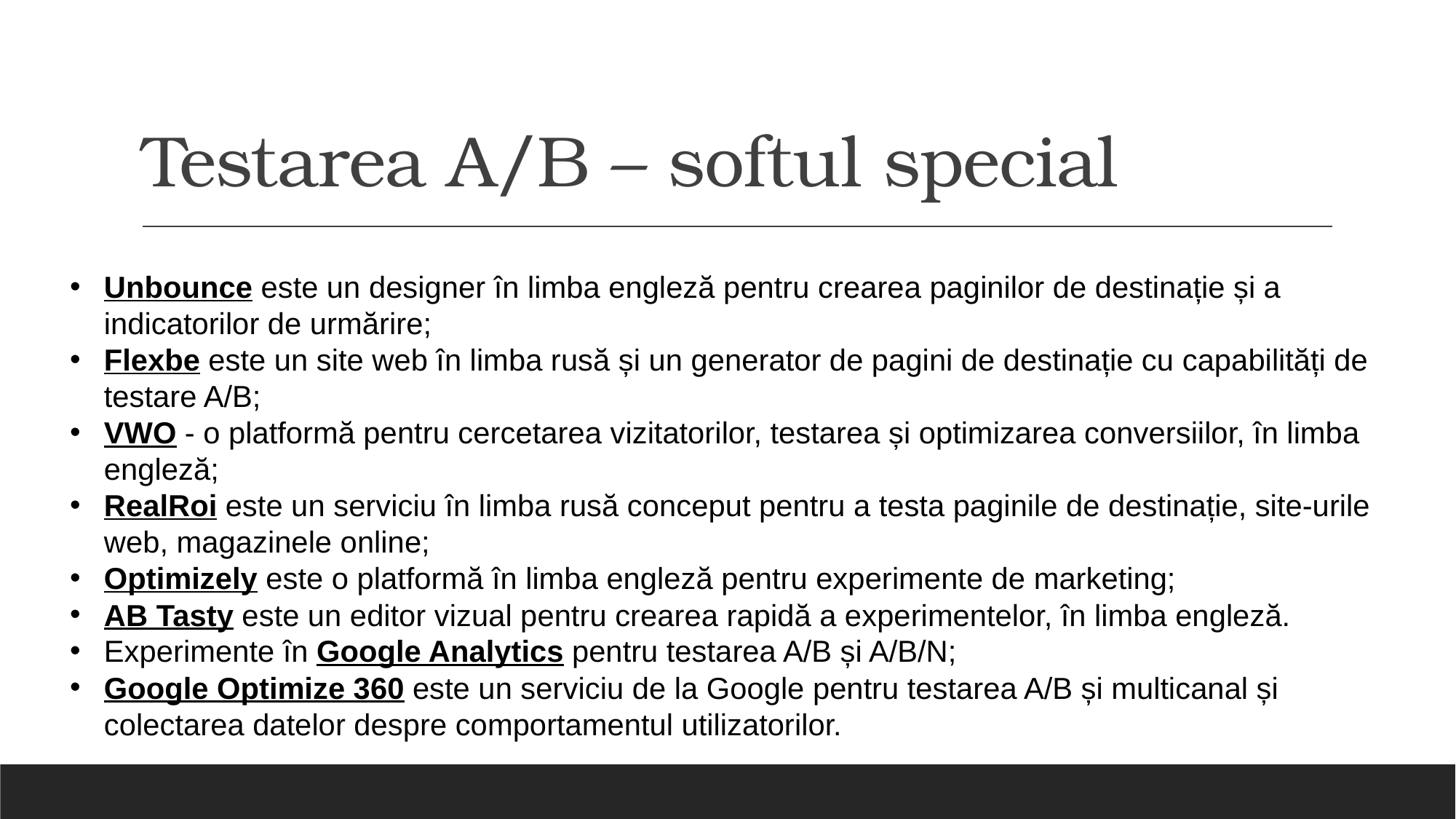

# Testarea A/B – softul special

Unbounce este un designer în limba engleză pentru crearea paginilor de destinație și a indicatorilor de urmărire;
Flexbe este un site web în limba rusă și un generator de pagini de destinație cu capabilități de testare A/B;
VWO - o platformă pentru cercetarea vizitatorilor, testarea și optimizarea conversiilor, în limba engleză;
RealRoi este un serviciu în limba rusă conceput pentru a testa paginile de destinație, site-urile web, magazinele online;
Optimizely este o platformă în limba engleză pentru experimente de marketing;
AB Tasty este un editor vizual pentru crearea rapidă a experimentelor, în limba engleză.
Experimente în Google Analytics pentru testarea A/B și A/B/N;
Google Optimize 360 ​​​​este un serviciu de la Google pentru testarea A/B și multicanal și colectarea datelor despre comportamentul utilizatorilor.